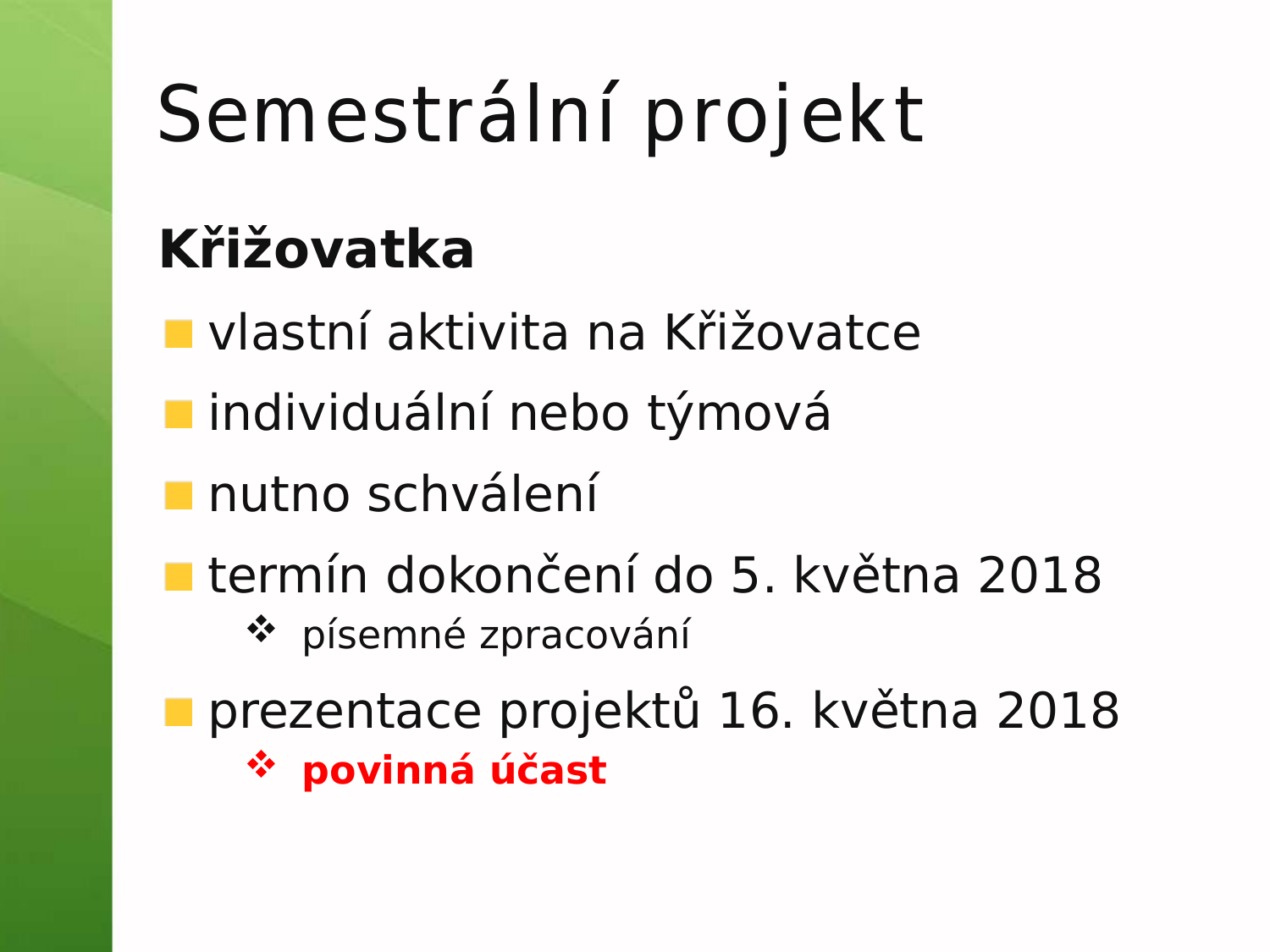

Semestrální projekt
Křižovatka
vlastní aktivita na Křižovatce
individuální nebo týmová
nutno schválení
termín dokončení do 5. května 2018
písemné zpracování
prezentace projektů 16. května 2018
povinná účast